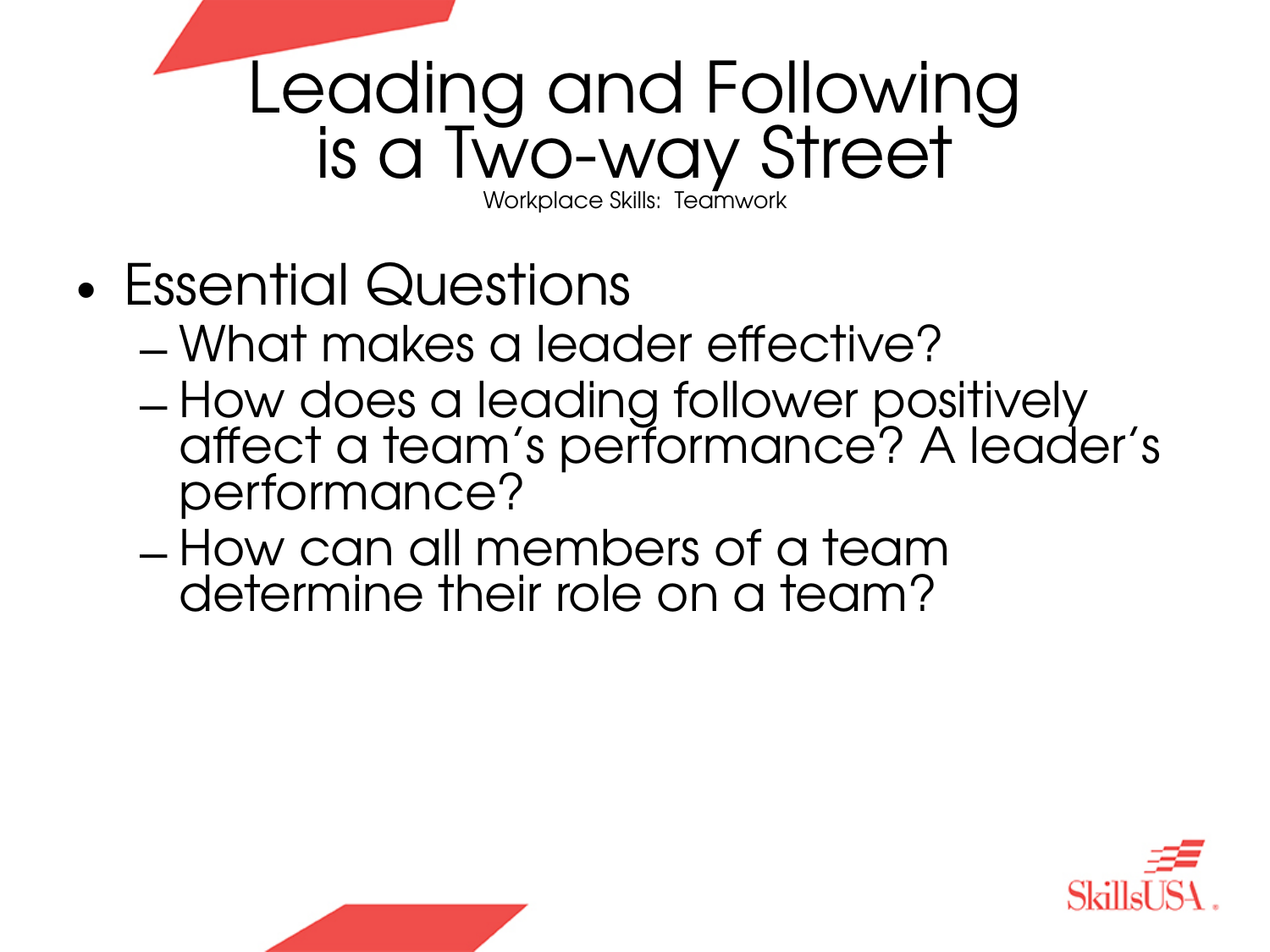

# Leading and Following is a Two-way Street Workplace Skills:  Teamwork
Essential Questions
What makes a leader effective?
How does a leading follower positively affect a team’s performance? A leader’s performance?
How can all members of a team determine their role on a team?